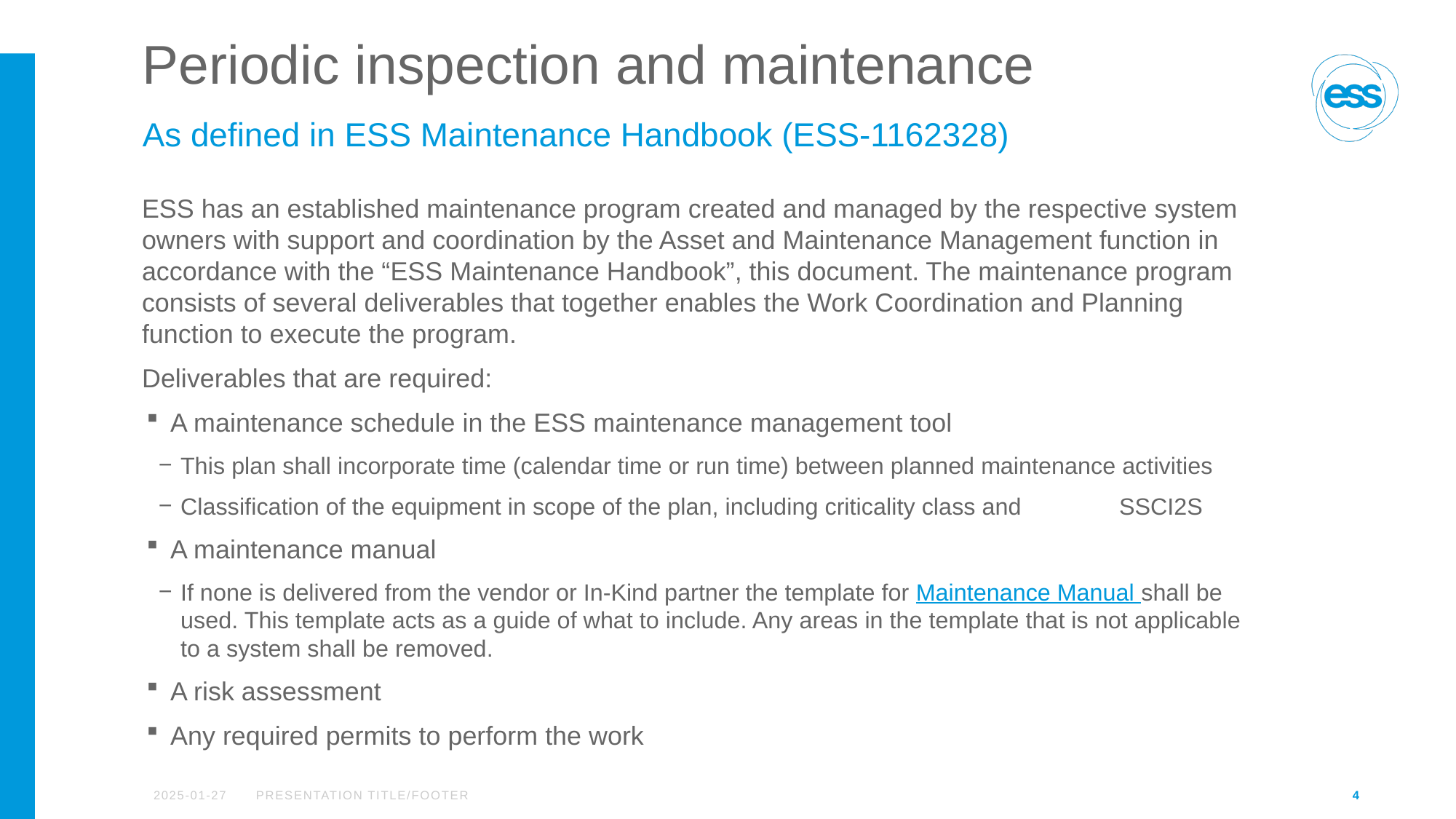

# Periodic inspection and maintenance
As defined in ESS Maintenance Handbook (ESS-1162328)
ESS has an established maintenance program created and managed by the respective system owners with support and coordination by the Asset and Maintenance Management function in accordance with the “ESS Maintenance Handbook”, this document. The maintenance program consists of several deliverables that together enables the Work Coordination and Planning function to execute the program.
Deliverables that are required:
A maintenance schedule in the ESS maintenance management tool
This plan shall incorporate time (calendar time or run time) between planned maintenance activities
Classification of the equipment in scope of the plan, including criticality class and 	SSCI2S
A maintenance manual
If none is delivered from the vendor or In-Kind partner the template for Maintenance Manual shall be used. This template acts as a guide of what to include. Any areas in the template that is not applicable to a system shall be removed.
A risk assessment
Any required permits to perform the work
2025-01-27
PRESENTATION TITLE/FOOTER
4